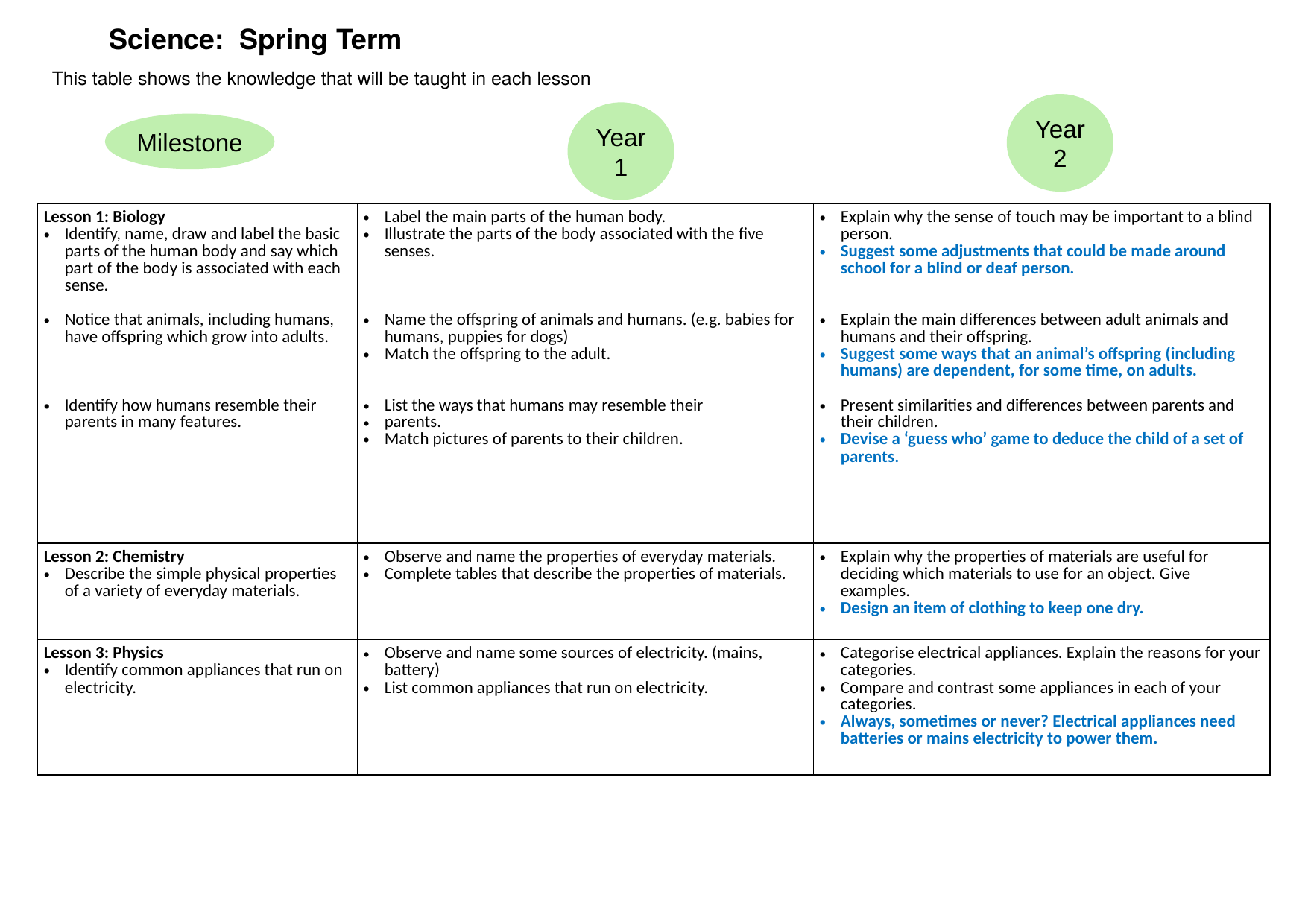

Science:  Spring Term
This table shows the knowledge that will be taught in each lesson
Year 2
Year 1
Milestone
| Lesson 1: Biology Identify, name, draw and label the basic parts of the human body and say which part of the body is associated with each sense. Notice that animals, including humans, have offspring which grow into adults. Identify how humans resemble their parents in many features. | Label the main parts of the human body. Illustrate the parts of the body associated with the five senses. Name the offspring of animals and humans. (e.g. babies for humans, puppies for dogs) Match the offspring to the adult. List the ways that humans may resemble their parents. Match pictures of parents to their children. | Explain why the sense of touch may be important to a blind person. Suggest some adjustments that could be made around school for a blind or deaf person. Explain the main differences between adult animals and humans and their offspring. Suggest some ways that an animal’s offspring (including humans) are dependent, for some time, on adults. Present similarities and differences between parents and their children. Devise a ‘guess who’ game to deduce the child of a set of parents. |
| --- | --- | --- |
| Lesson 2: Chemistry Describe the simple physical properties of a variety of everyday materials. | Observe and name the properties of everyday materials. Complete tables that describe the properties of materials. | Explain why the properties of materials are useful for deciding which materials to use for an object. Give examples. Design an item of clothing to keep one dry. |
| Lesson 3: Physics Identify common appliances that run on electricity. | Observe and name some sources of electricity. (mains, battery) List common appliances that run on electricity. | Categorise electrical appliances. Explain the reasons for your categories. Compare and contrast some appliances in each of your categories. Always, sometimes or never? Electrical appliances need batteries or mains electricity to power them. |